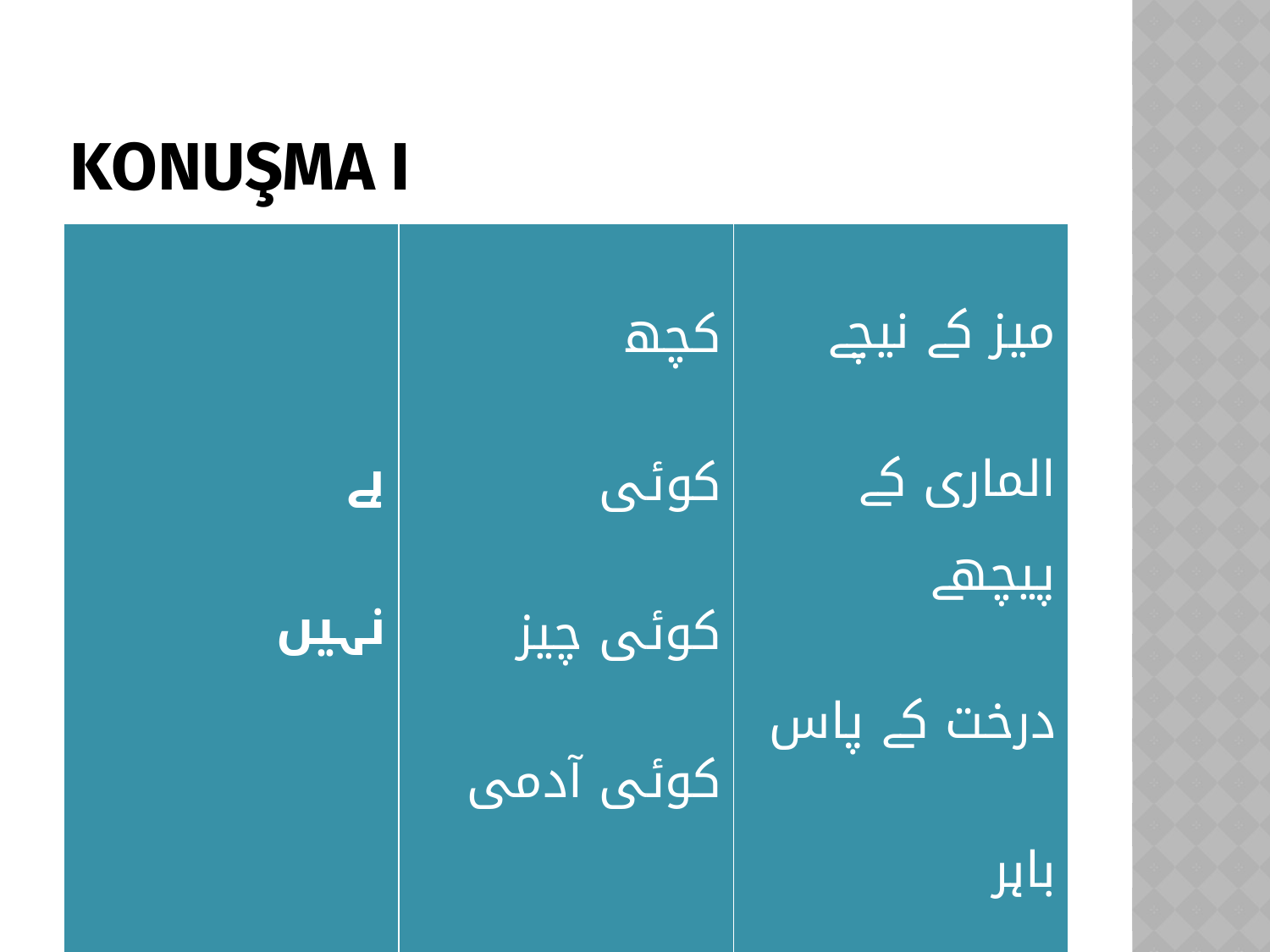

# Konuşma I
| ہے نہیں | کچھ کوئی کوئی چیز کوئی آدمی | میز کے نیچے الماری کے پیچھے درخت کے پاس باہر |
| --- | --- | --- |